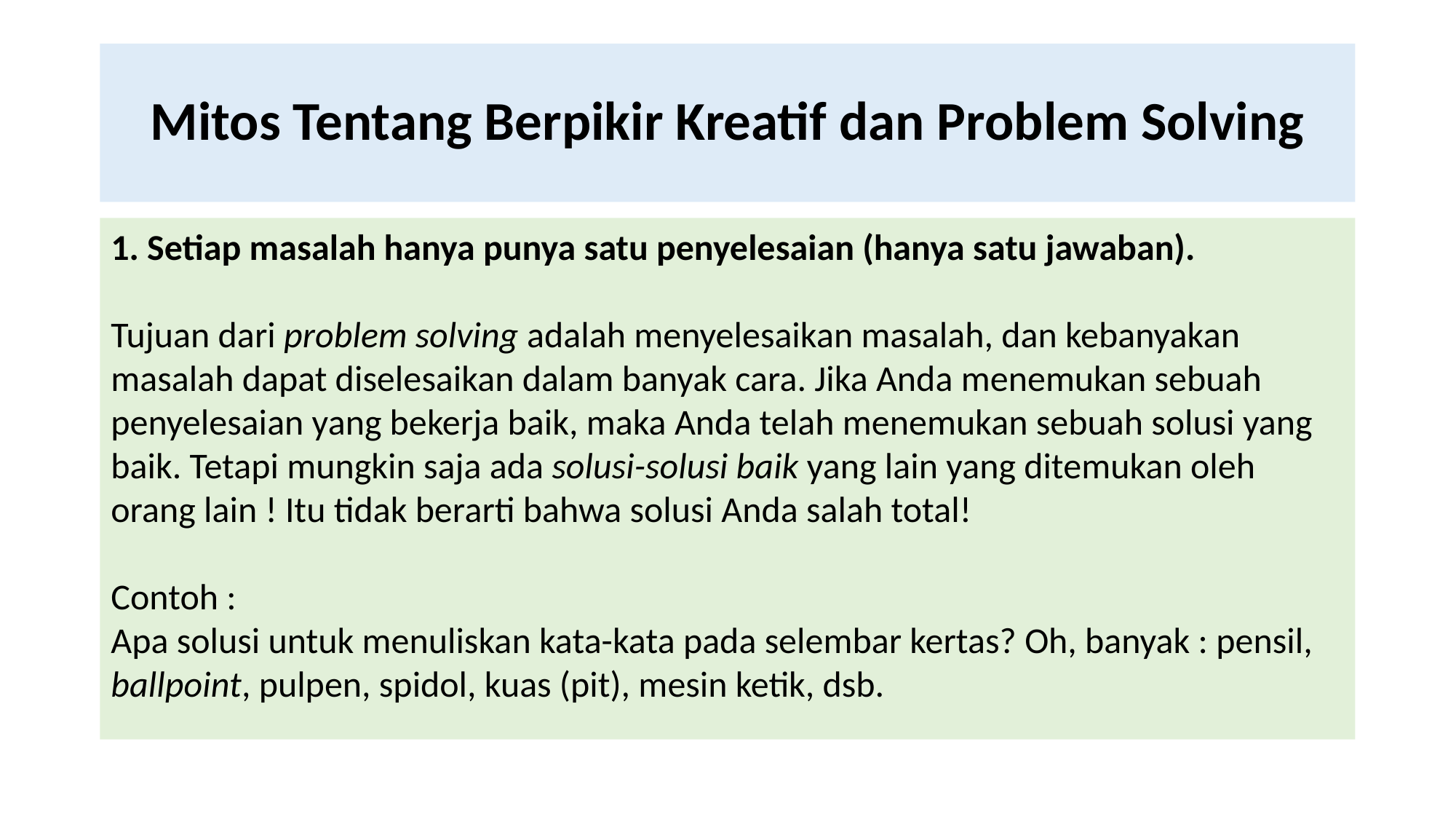

# Mitos Tentang Berpikir Kreatif dan Problem Solving
1. Setiap masalah hanya punya satu penyelesaian (hanya satu jawaban).

Tujuan dari problem solving adalah menyelesaikan masalah, dan kebanyakan masalah dapat diselesaikan dalam banyak cara. Jika Anda menemukan sebuah penyelesaian yang bekerja baik, maka Anda telah menemukan sebuah solusi yang baik. Tetapi mungkin saja ada solusi-solusi baik yang lain yang ditemukan oleh orang lain ! Itu tidak berarti bahwa solusi Anda salah total!

Contoh :
Apa solusi untuk menuliskan kata-kata pada selembar kertas? Oh, banyak : pensil, ballpoint, pulpen, spidol, kuas (pit), mesin ketik, dsb.